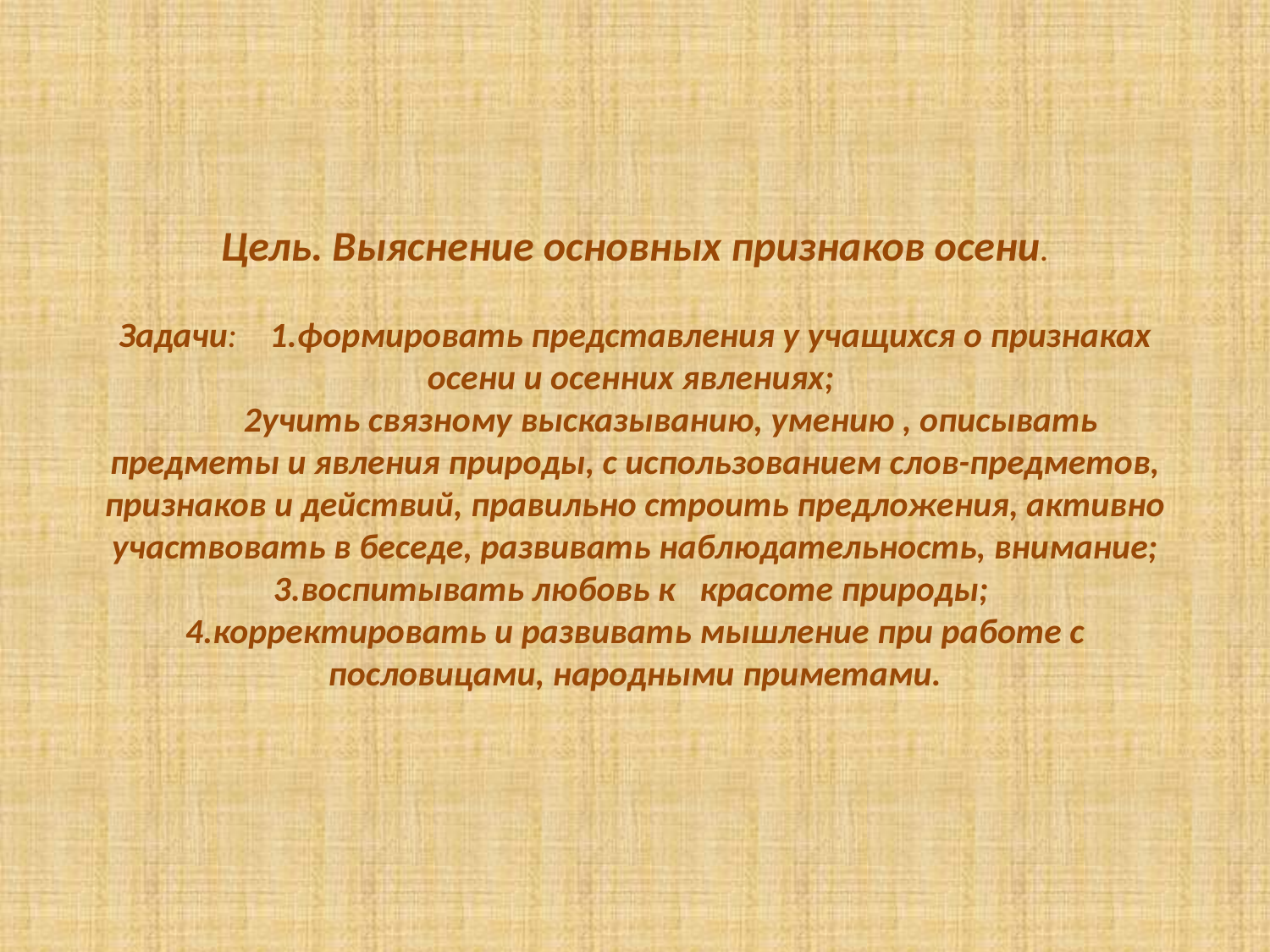

# Цель. Выяснение основных признаков осени. Задачи:    1.формировать представления у учащихся о признаках осени и осенних явлениях; 2учить связному высказыванию, умению , описывать предметы и явления природы, с использованием слов-предметов, признаков и действий, правильно строить предложения, активно участвовать в беседе, развивать наблюдательность, внимание; 3.воспитывать любовь к   красоте природы; 4.корректировать и развивать мышление при работе с пословицами, народными приметами.